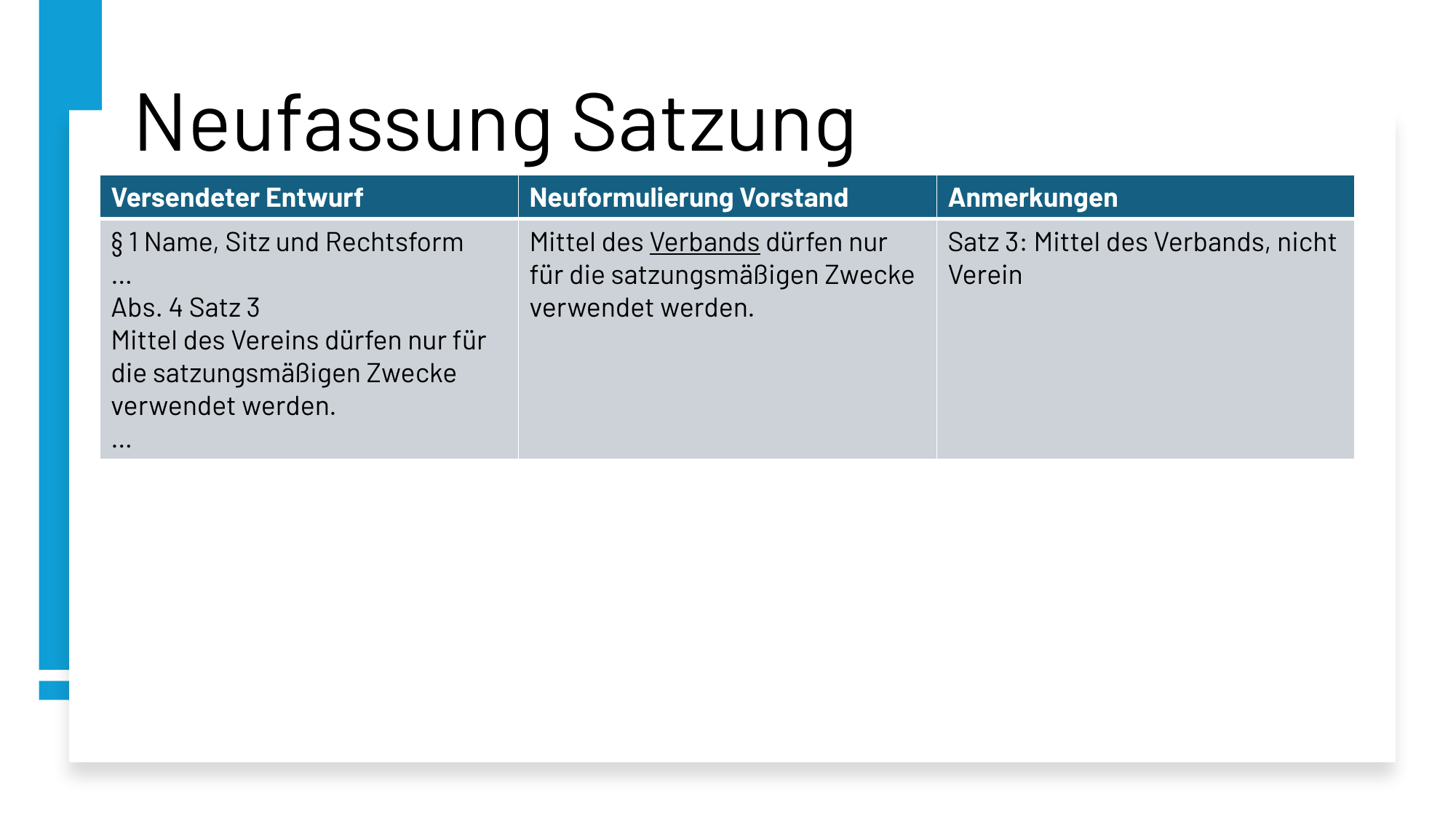

# Neufassung Satzung

| Versendeter Entwurf | Neuformulierung Vorstand | Anmerkungen |
| --- | --- | --- |
| § 1 Name, Sitz und Rechtsform … Abs. 4 Satz 3 Mittel des Vereins dürfen nur für die satzungsmäßigen Zwecke verwendet werden. … | Mittel des Verbands dürfen nur für die satzungsmäßigen Zwecke verwendet werden. | Satz 3: Mittel des Verbands, nicht Verein |